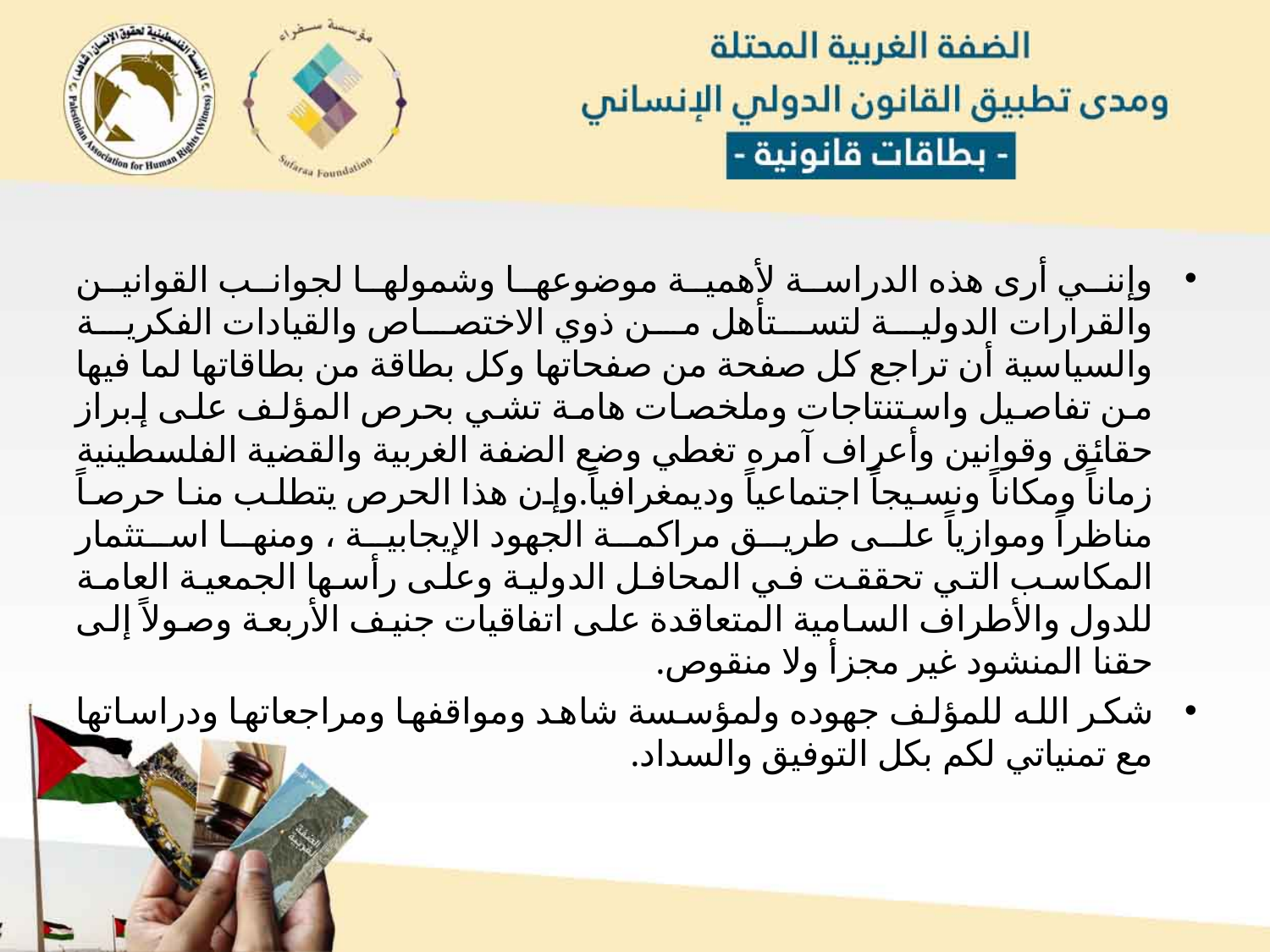

وإنني أرى هذه الدراسة لأهمية موضوعها وشمولها لجوانب القوانين والقرارات الدولية لتستأهل من ذوي الاختصاص والقيادات الفكرية والسياسية أن تراجع كل صفحة من صفحاتها وكل بطاقة من بطاقاتها لما فيها من تفاصيل واستنتاجات وملخصات هامة تشي بحرص المؤلف على إبراز حقائق وقوانين وأعراف آمره تغطي وضع الضفة الغربية والقضية الفلسطينية زماناً ومكاناً ونسيجاً اجتماعياً وديمغرافياً.وإن هذا الحرص يتطلب منا حرصاً مناظراً وموازياً على طريق مراكمة الجهود الإيجابية ، ومنها استثمار المكاسب التي تحققت في المحافل الدولية وعلى رأسها الجمعية العامة للدول والأطراف السامية المتعاقدة على اتفاقيات جنيف الأربعة وصولاً إلى حقنا المنشود غير مجزأ ولا منقوص.
شكر الله للمؤلف جهوده ولمؤسسة شاهد ومواقفها ومراجعاتها ودراساتها مع تمنياتي لكم بكل التوفيق والسداد.